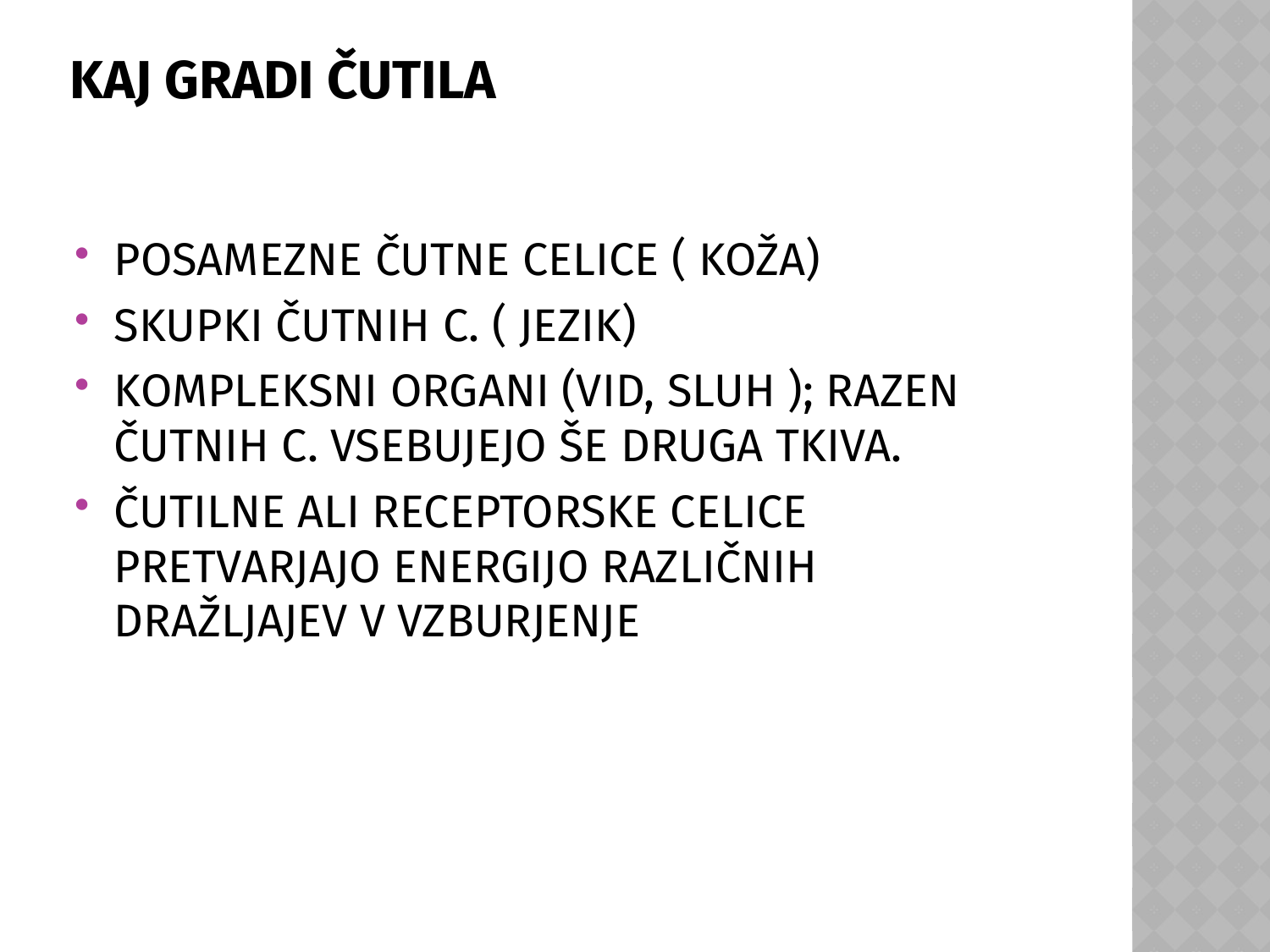

# KAJ GRADI ČUTILA
POSAMEZNE ČUTNE CELICE ( KOŽA)
SKUPKI ČUTNIH C. ( JEZIK)
KOMPLEKSNI ORGANI (VID, SLUH ); RAZEN ČUTNIH C. VSEBUJEJO ŠE DRUGA TKIVA.
ČUTILNE ALI RECEPTORSKE CELICE PRETVARJAJO ENERGIJO RAZLIČNIH DRAŽLJAJEV V VZBURJENJE